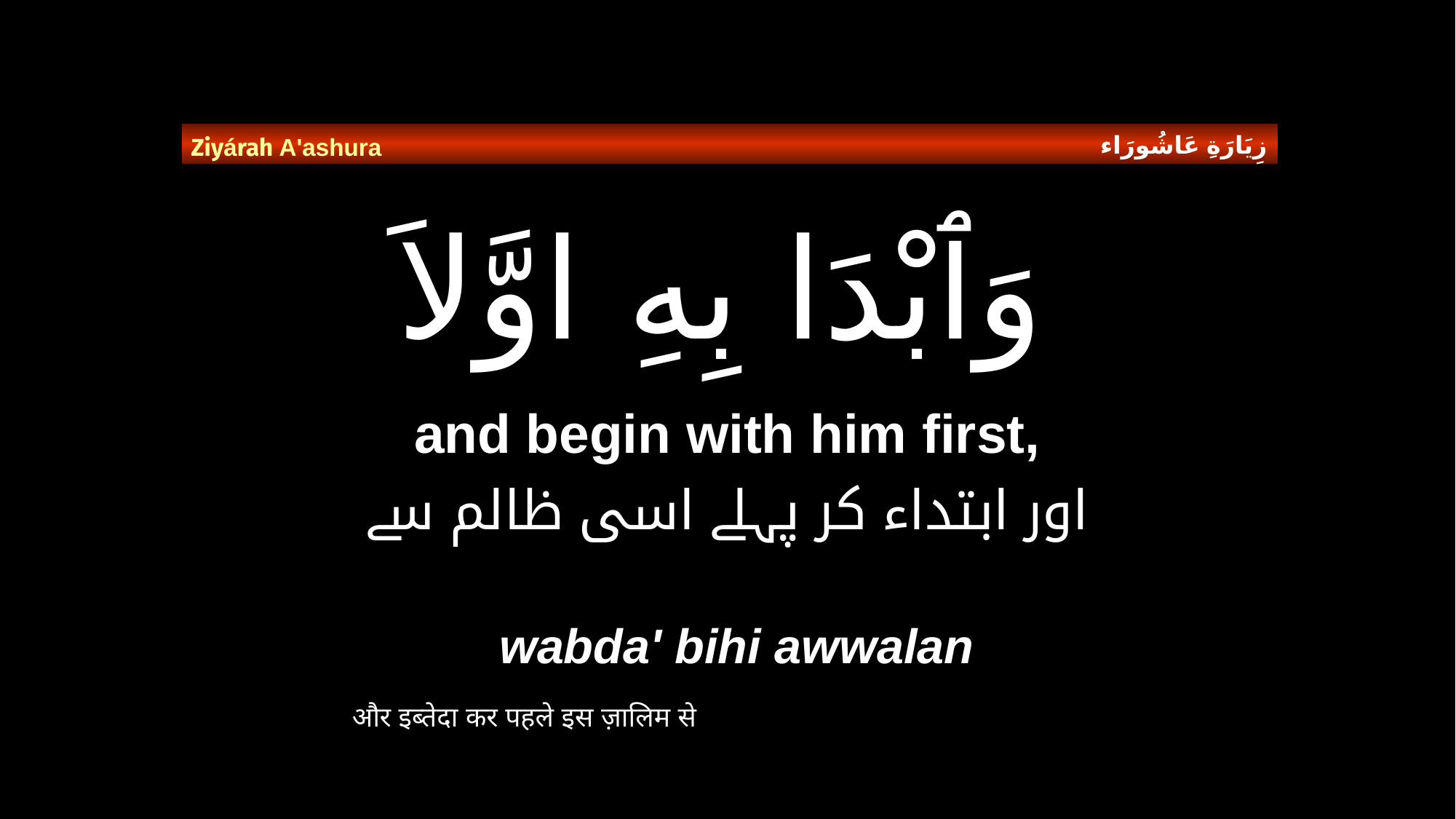

زِيَارَةِ عَاشُورَاء
Ziyárah A'ashura
# وَٱبْدَا بِهِ اوَّلاَ
and begin with him first,
 اور ابتداء کر پہلے اسی ظالم سے
wabda' bihi awwalan
और इब्तेदा कर पहले इस ज़ालिम से